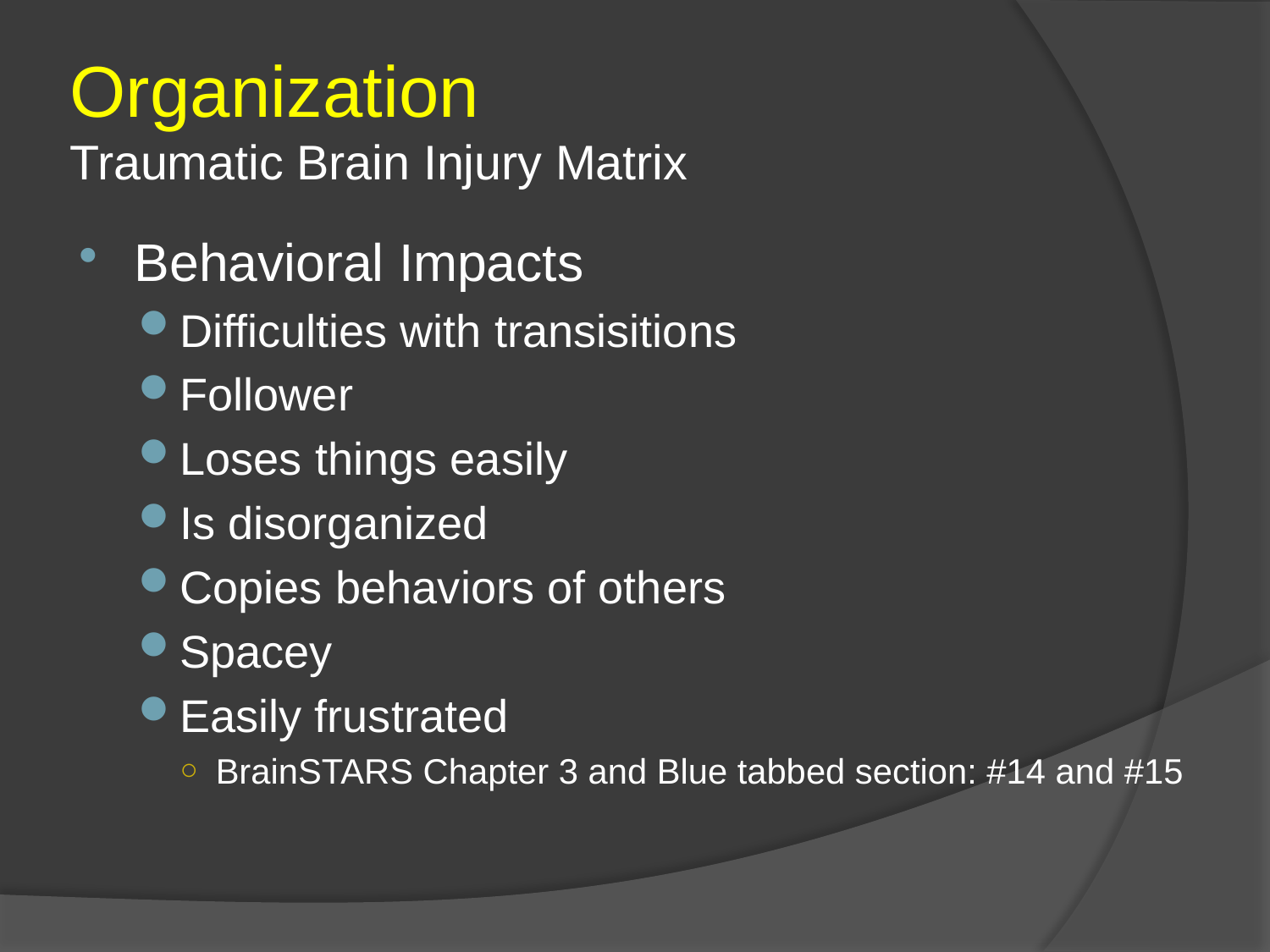

# Organization Traumatic Brain Injury Matrix
Behavioral Impacts
Difficulties with transisitions
Follower
Loses things easily
Is disorganized
Copies behaviors of others
Spacey
Easily frustrated
BrainSTARS Chapter 3 and Blue tabbed section: #14 and #15